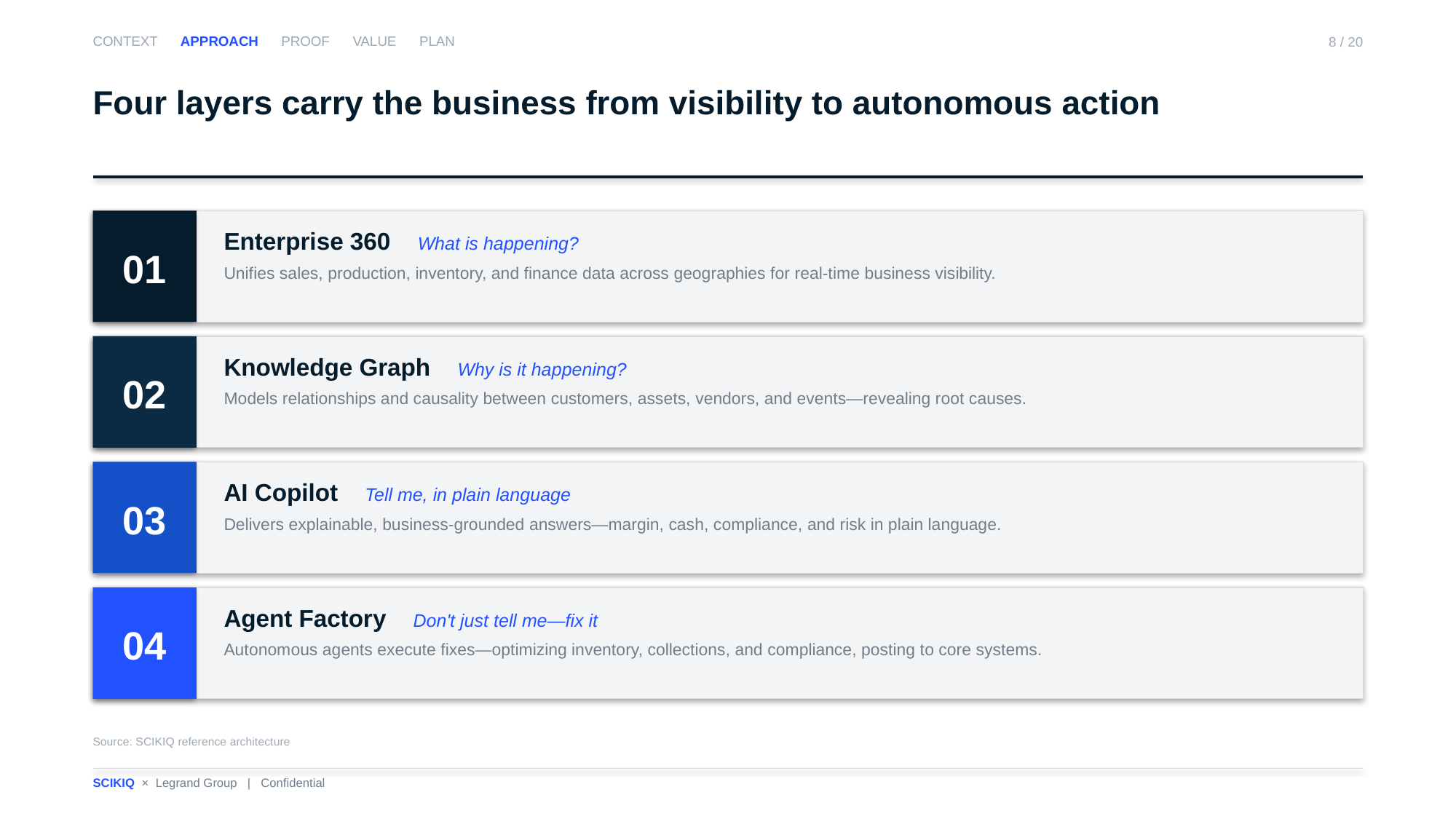

CONTEXT      APPROACH      PROOF      VALUE      PLAN
8 / 20
Four layers carry the business from visibility to autonomous action

01
Enterprise 360    What is happening?
Unifies sales, production, inventory, and finance data across geographies for real-time business visibility.

02
Knowledge Graph    Why is it happening?
Models relationships and causality between customers, assets, vendors, and events—revealing root causes.

03
AI Copilot    Tell me, in plain language
Delivers explainable, business-grounded answers—margin, cash, compliance, and risk in plain language.

04
Agent Factory    Don't just tell me—fix it
Autonomous agents execute fixes—optimizing inventory, collections, and compliance, posting to core systems.
Source: SCIKIQ reference architecture
SCIKIQ  ×  Legrand Group   |   Confidential